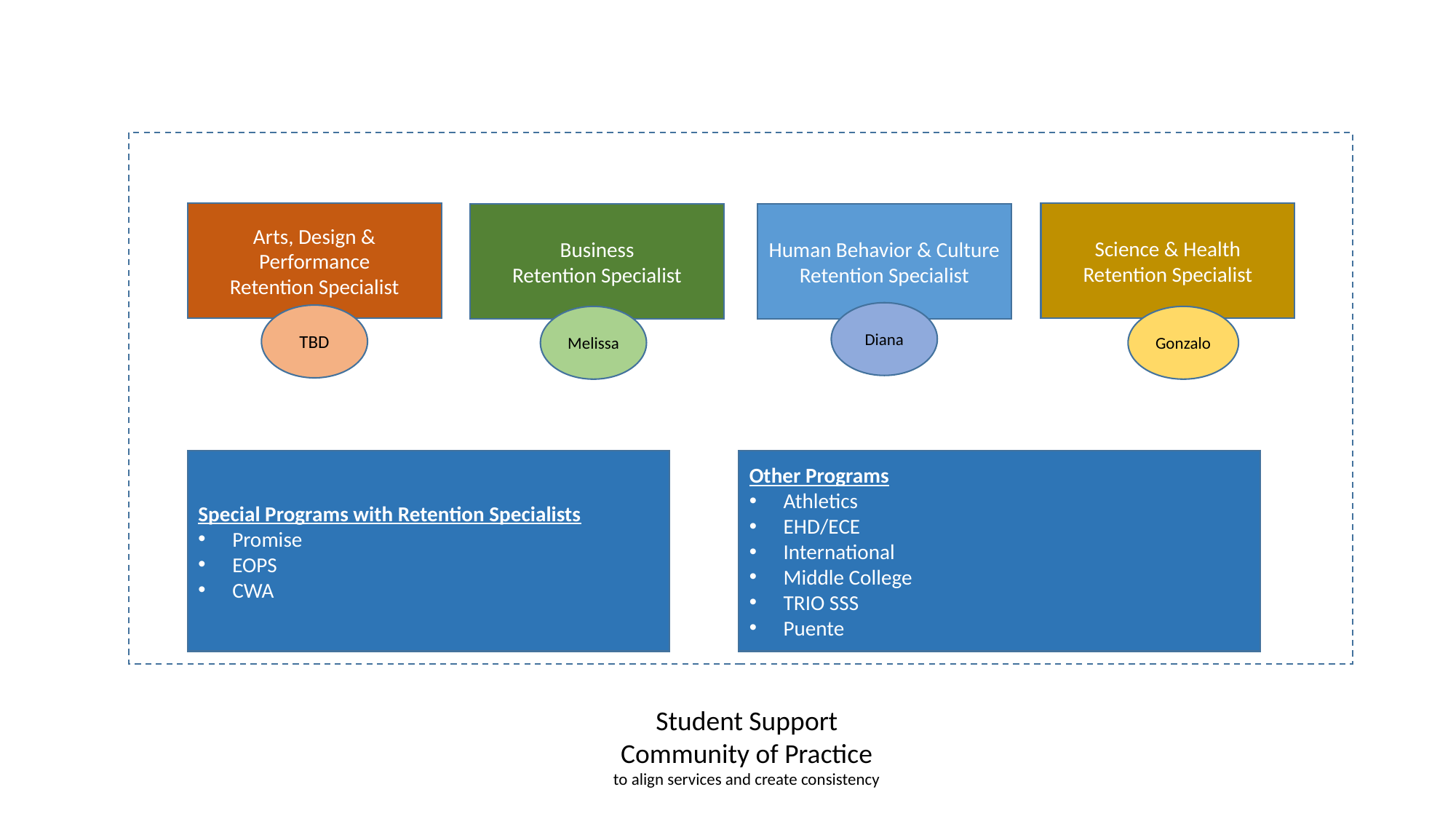

Science & Health
Retention Specialist
Arts, Design & Performance
Retention Specialist
Business
Retention Specialist
Human Behavior & Culture
Retention Specialist
Diana
TBD
Melissa
Gonzalo
Special Programs with Retention Specialists
Promise
EOPS
CWA
Other Programs
Athletics
EHD/ECE
International
Middle College
TRIO SSS
Puente
Student Support
Community of Practice
to align services and create consistency